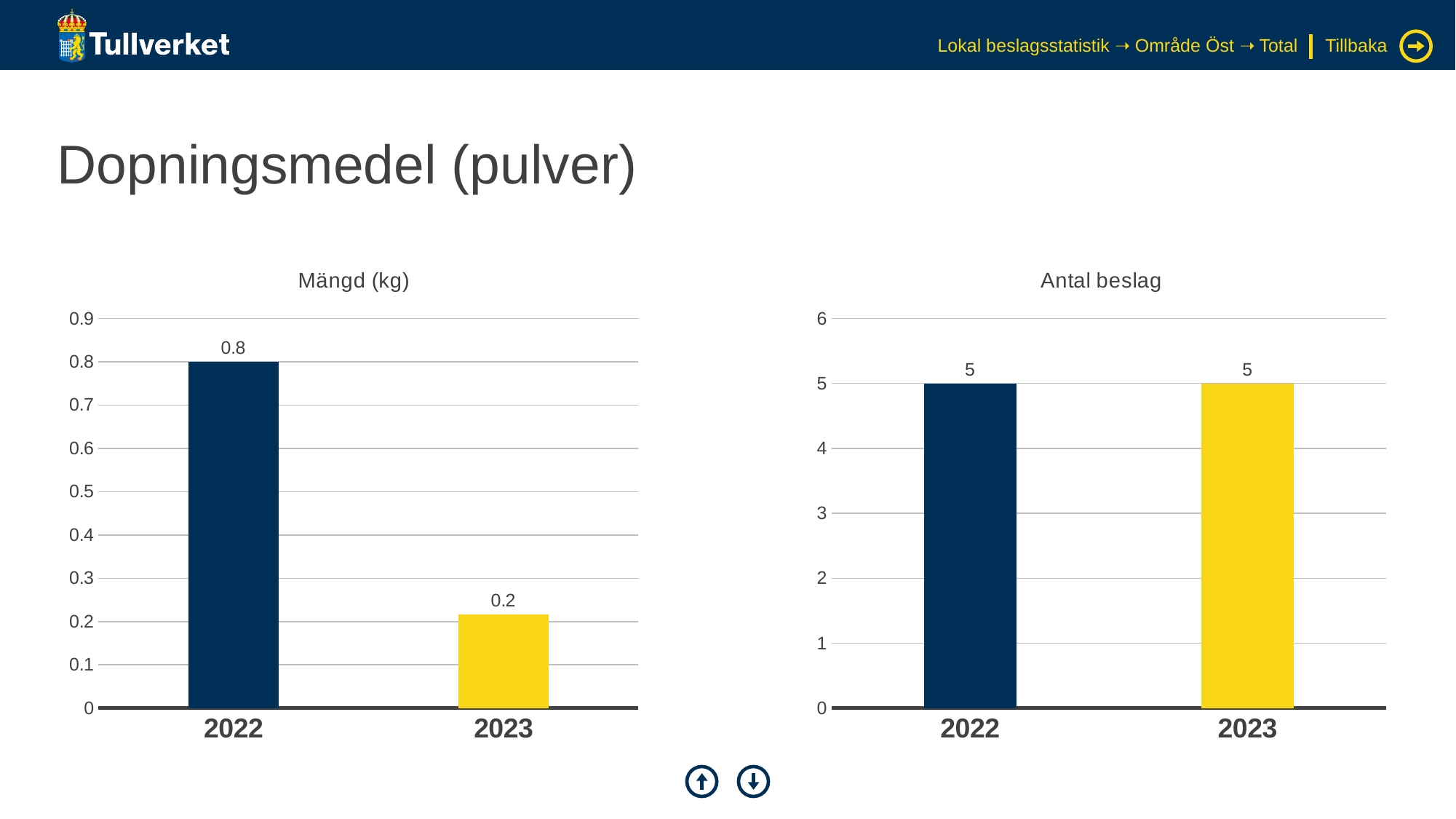

Lokal beslagsstatistik ➝ Område Öst ➝ Total
Tillbaka
# Dopningsmedel (pulver)

### Chart: Mängd (kg)

| Category | Serie 1 |
|---|---|
| 2022 | 0.8 |
| 2023 | 0.216011 |

### Chart: Antal beslag

| Category | Serie 1 |
|---|---|
| 2022 | 5.0 |
| 2023 | 5.0 |